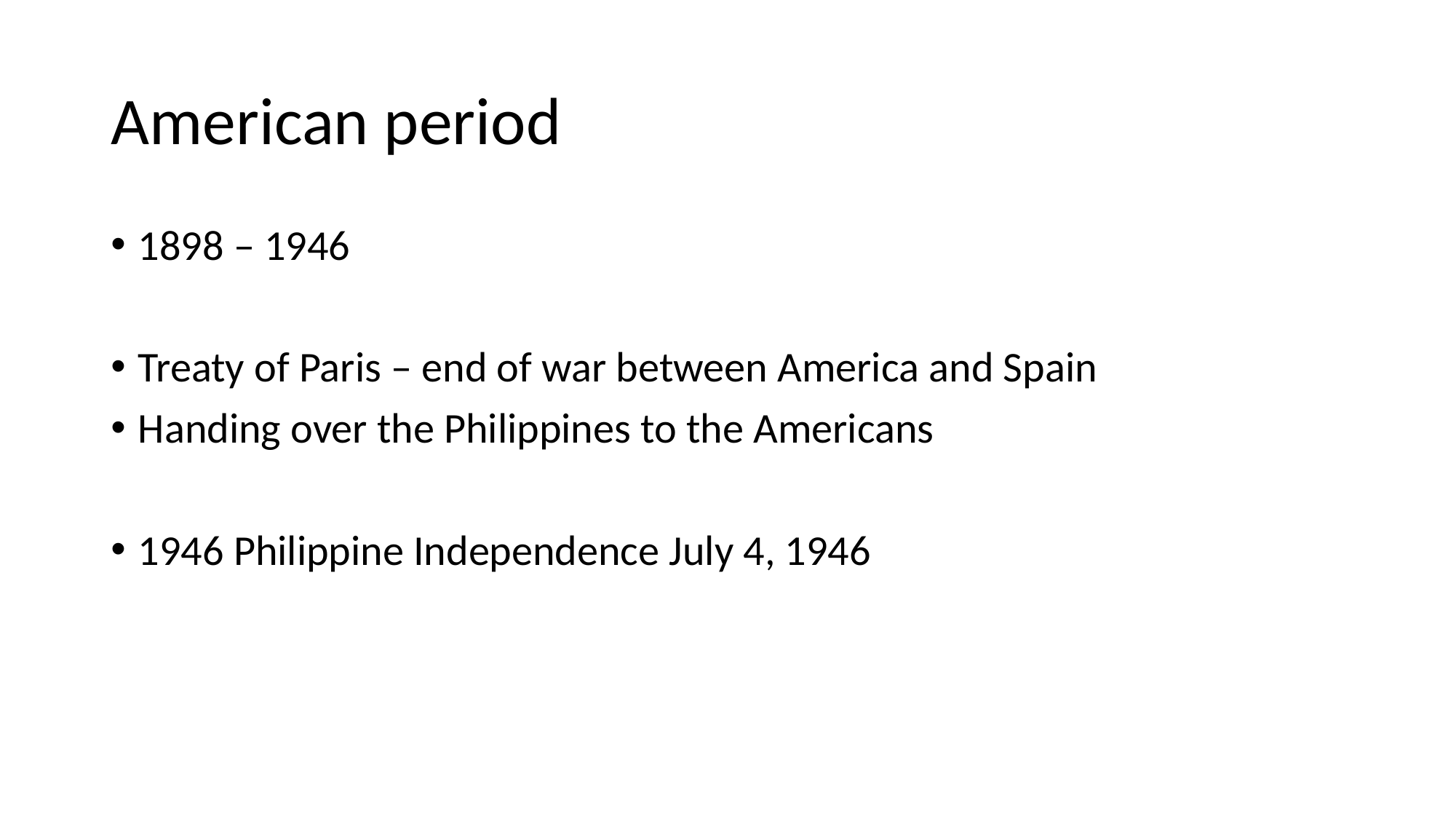

# American period
1898 – 1946

Treaty of Paris – end of war between America and Spain
Handing over the Philippines to the Americans

1946 Philippine Independence July 4, 1946